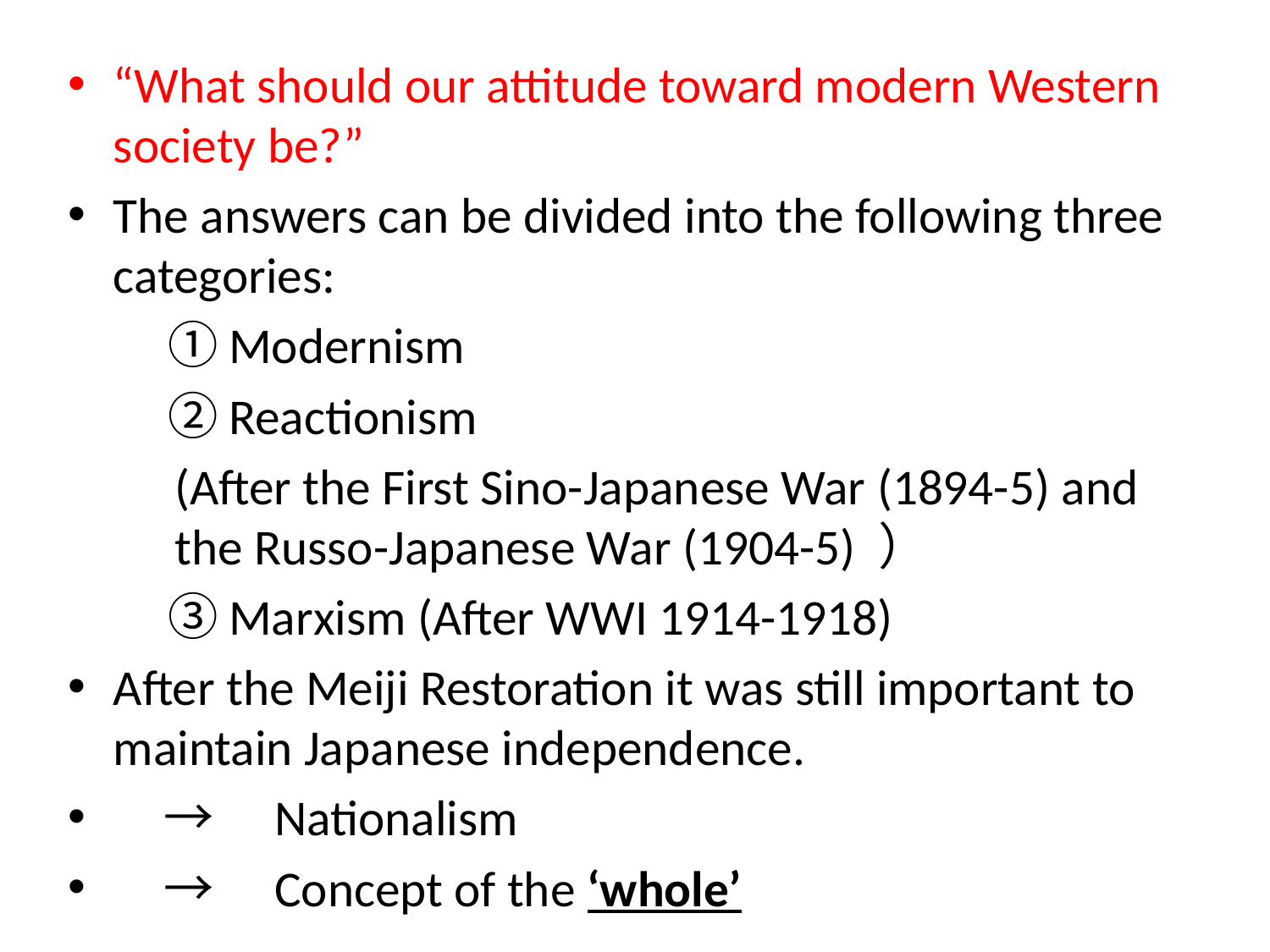

#
“What should our attitude toward modern Western society be?”
The answers can be divided into the following three categories:
　　①Modernism
　　②Reactionism
(After the First Sino-Japanese War (1894-5) and the Russo-Japanese War (1904-5) ）
　　③Marxism (After WWI 1914-1918)
After the Meiji Restoration it was still important to maintain Japanese independence.
　→　Nationalism
　→　Concept of the ‘whole’